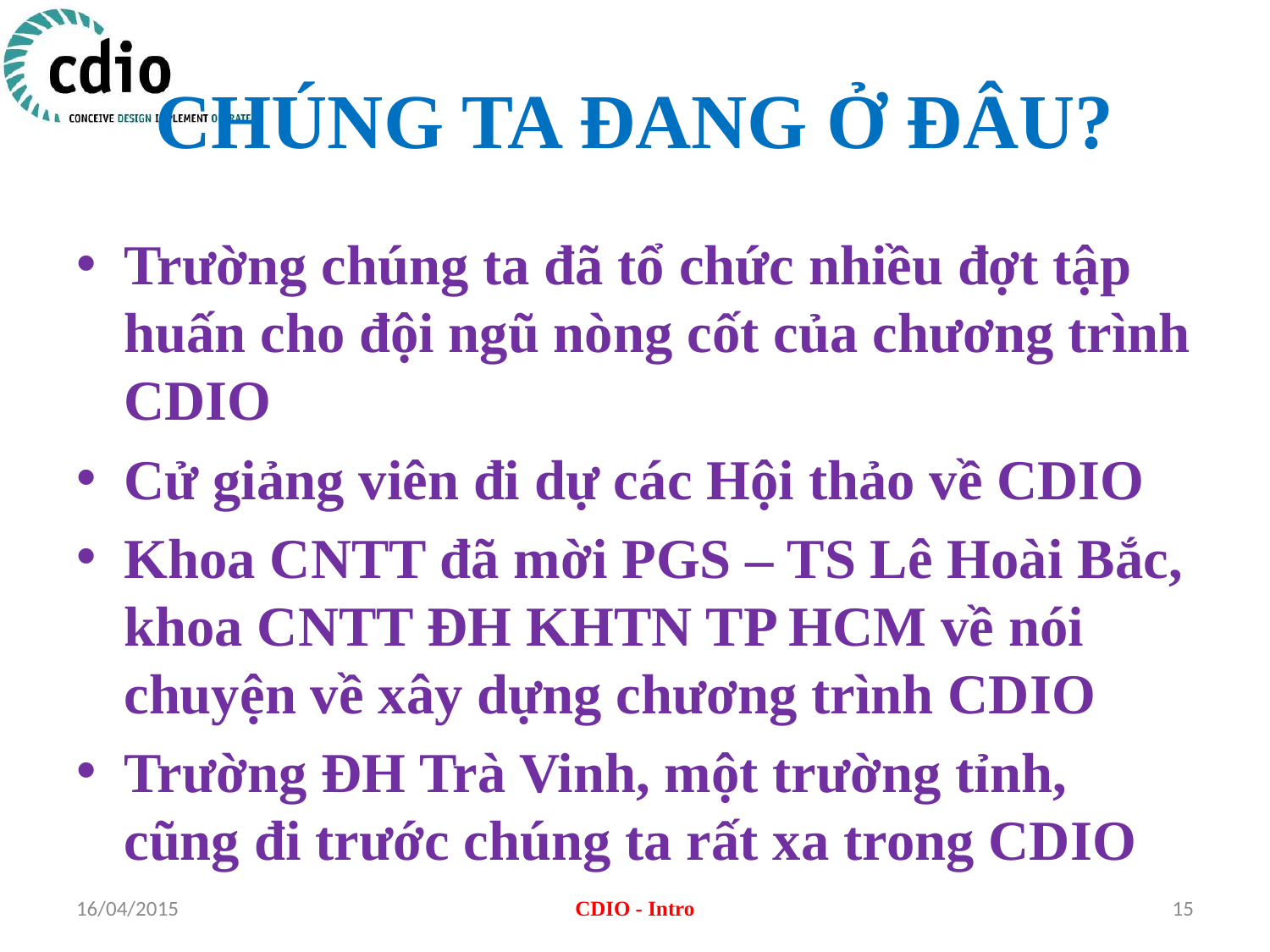

# CHÚNG TA ĐANG Ở ĐÂU?
Trường chúng ta đã tổ chức nhiều đợt tập huấn cho đội ngũ nòng cốt của chương trình CDIO
Cử giảng viên đi dự các Hội thảo về CDIO
Khoa CNTT đã mời PGS – TS Lê Hoài Bắc, khoa CNTT ĐH KHTN TP HCM về nói chuyện về xây dựng chương trình CDIO
Trường ĐH Trà Vinh, một trường tỉnh, cũng đi trước chúng ta rất xa trong CDIO
16/04/2015
CDIO - Intro
15